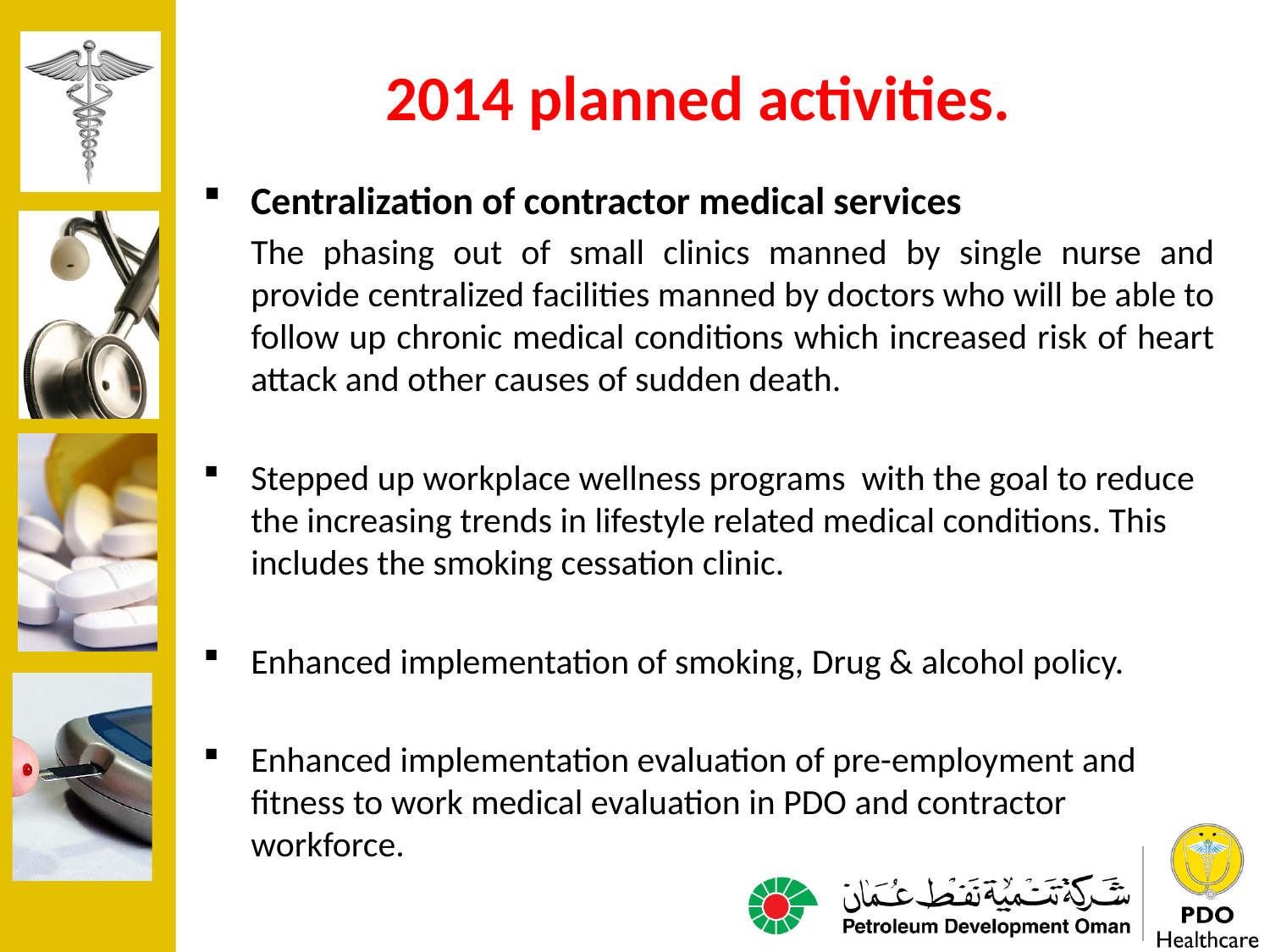

# 2014 planned activities.
Centralization of contractor medical services
	The phasing out of small clinics manned by single nurse and provide centralized facilities manned by doctors who will be able to follow up chronic medical conditions which increased risk of heart attack and other causes of sudden death.

Stepped up workplace wellness programs  with the goal to reduce the increasing trends in lifestyle related medical conditions. This includes the smoking cessation clinic.

Enhanced implementation of smoking, Drug & alcohol policy.

Enhanced implementation evaluation of pre-employment and fitness to work medical evaluation in PDO and contractor workforce.